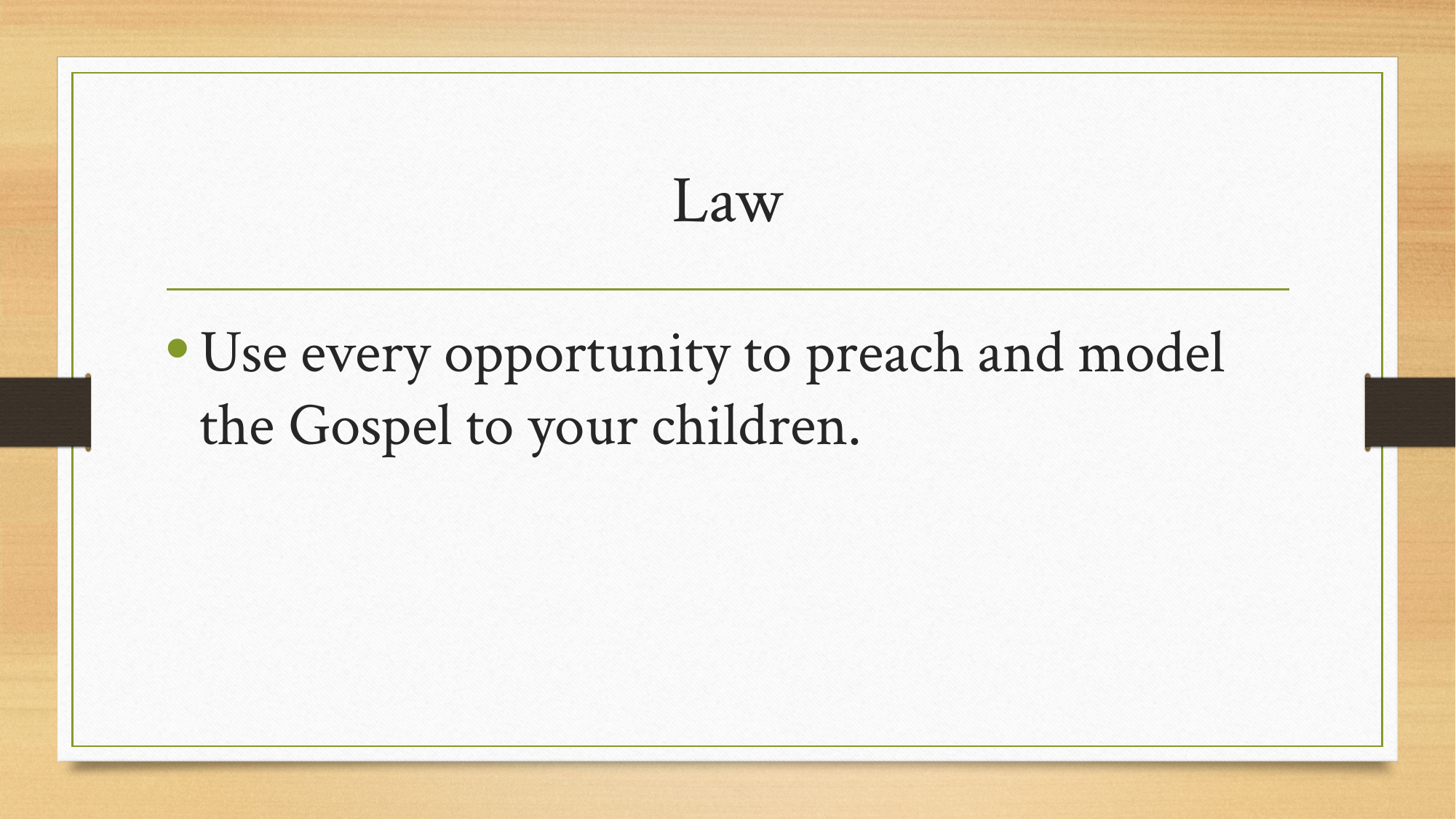

# Law
Use every opportunity to preach and model the Gospel to your children.